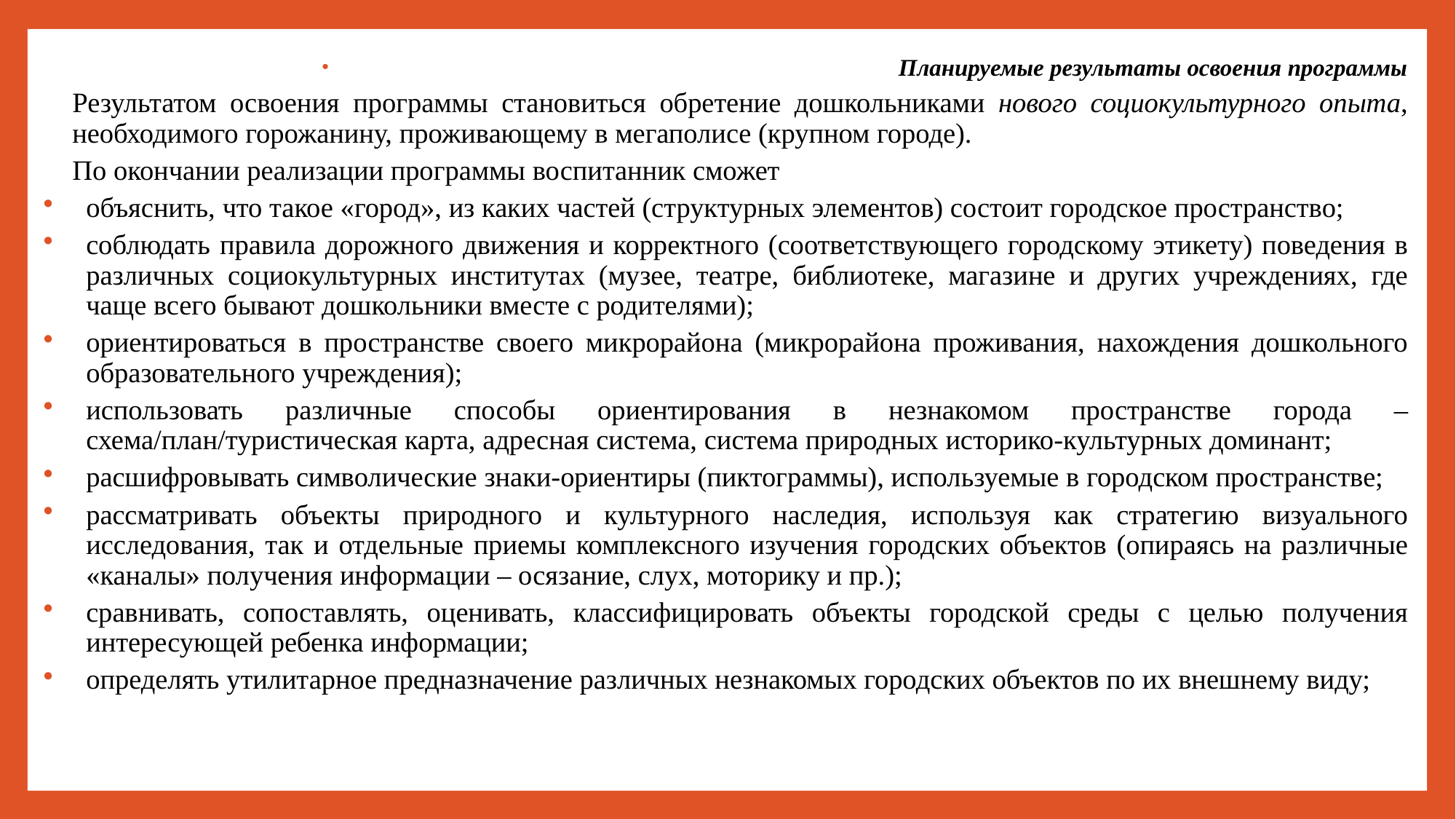

Планируемые результаты освоения программы
	Результатом освоения программы становиться обретение дошкольниками нового социокультурного опыта, необходимого горожанину, проживающему в мегаполисе (крупном городе).
	По окончании реализации программы воспитанник сможет
объяснить, что такое «город», из каких частей (структурных элементов) состоит городское пространство;
соблюдать правила дорожного движения и корректного (соответствующего городскому этикету) поведения в различных социокультурных институтах (музее, театре, библиотеке, магазине и других учреждениях, где чаще всего бывают дошкольники вместе с родителями);
ориентироваться в пространстве своего микрорайона (микрорайона проживания, нахождения дошкольного образовательного учреждения);
использовать различные способы ориентирования в незнакомом пространстве города – схема/план/туристическая карта, адресная система, система природных историко-культурных доминант;
расшифровывать символические знаки-ориентиры (пиктограммы), используемые в городском пространстве;
рассматривать объекты природного и культурного наследия, используя как стратегию визуального исследования, так и отдельные приемы комплексного изучения городских объектов (опираясь на различные «каналы» получения информации – осязание, слух, моторику и пр.);
сравнивать, сопоставлять, оценивать, классифицировать объекты городской среды с целью получения интересующей ребенка информации;
определять утилитарное предназначение различных незнакомых городских объектов по их внешнему виду;